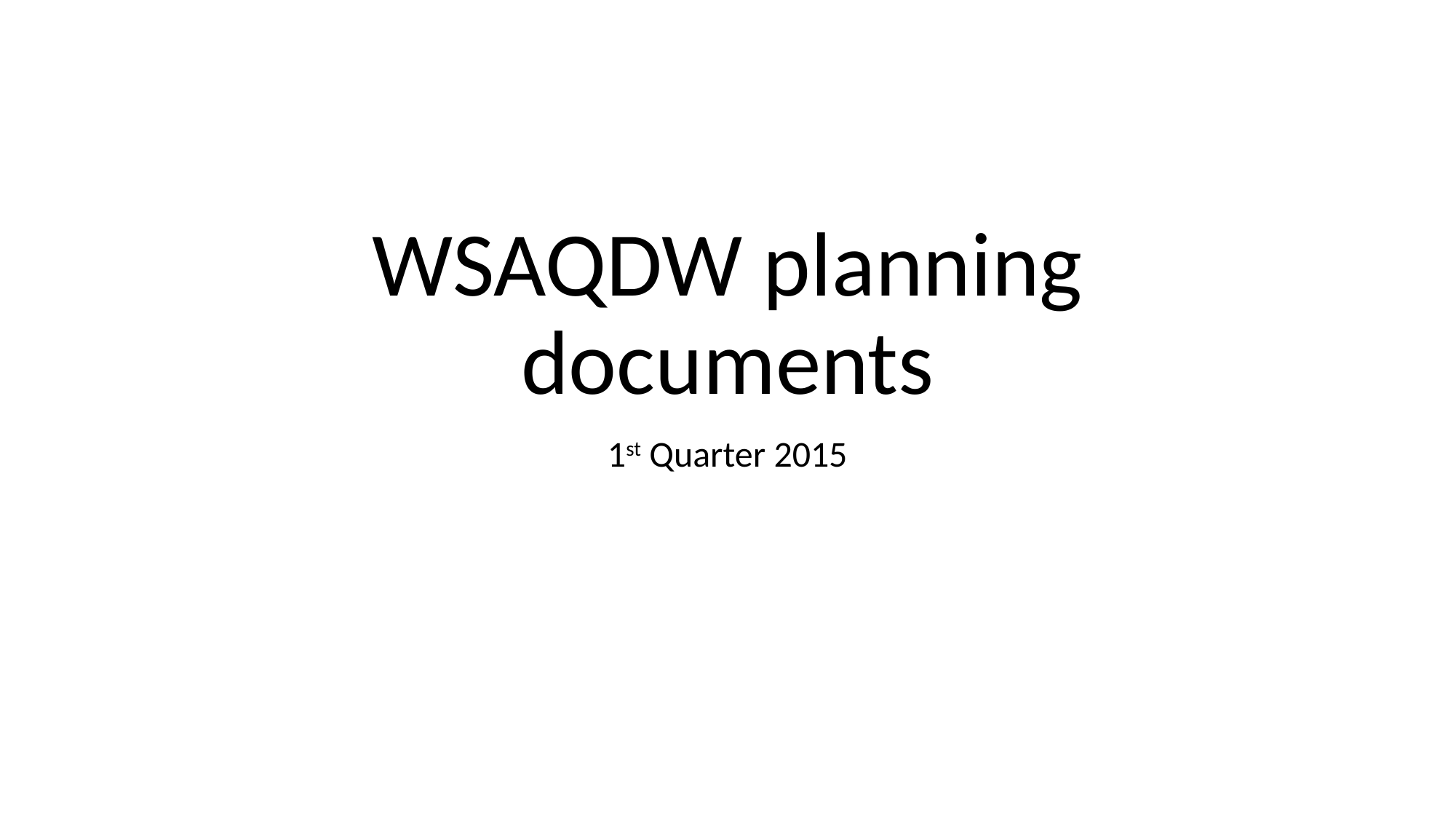

# WSAQDW planning documents
1st Quarter 2015